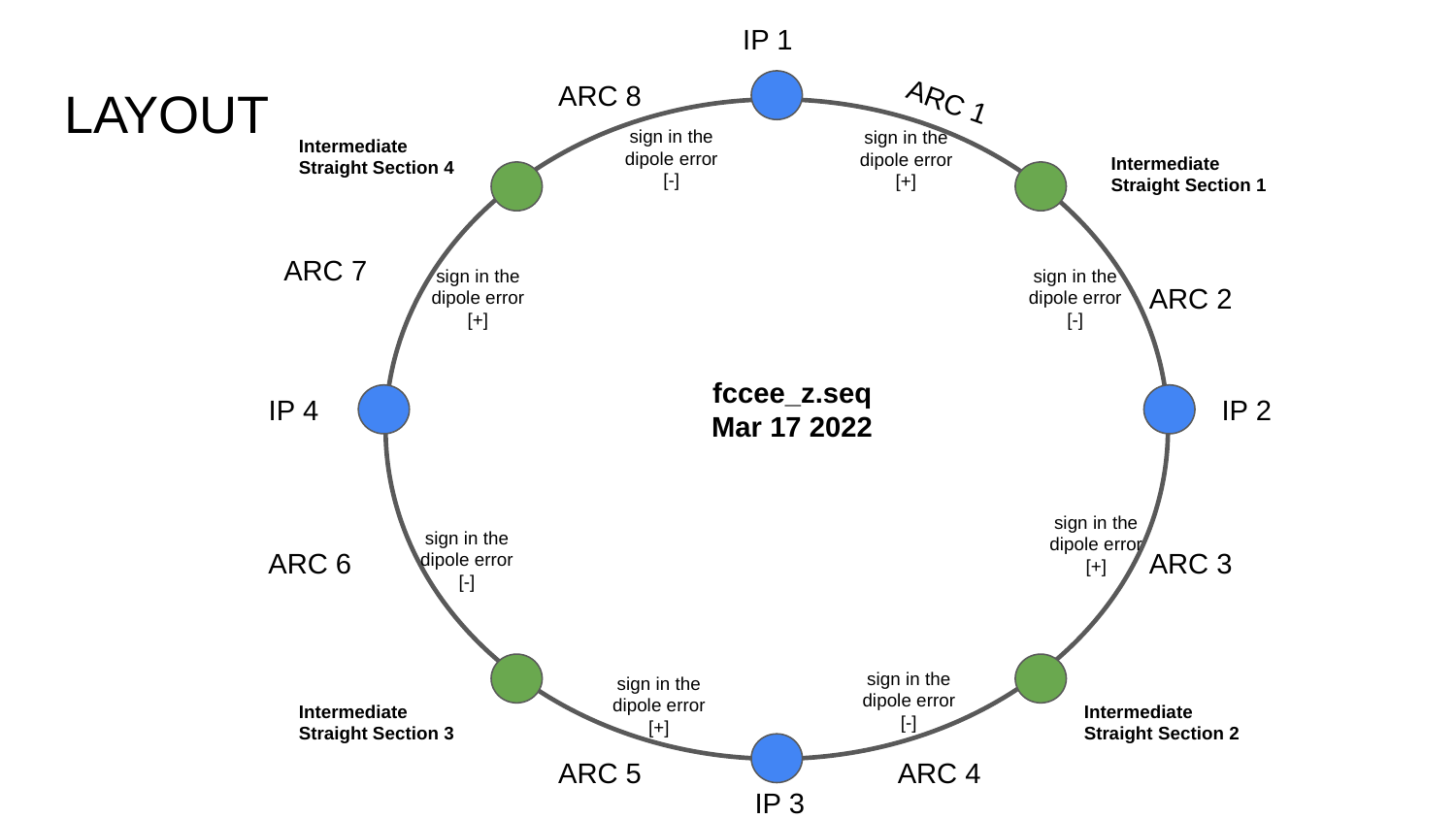

IP 1
ARC 8
# LAYOUT

ARC 1

sign in the dipole error [-]
sign in the dipole error [+]
Intermediate Straight Section 4
Intermediate Straight Section 1

ARC 7
sign in the dipole error [-]
sign in the dipole error [+]
ARC 2
fccee_z.seq
Mar 17 2022
IP 4
IP 2

sign in the dipole error [+]
sign in the dipole error [-]
ARC 6
ARC 3
sign in the dipole error [-]

sign in the dipole error [+]
Intermediate Straight Section 3
Intermediate Straight Section 2

ARC 5
ARC 4
IP 3